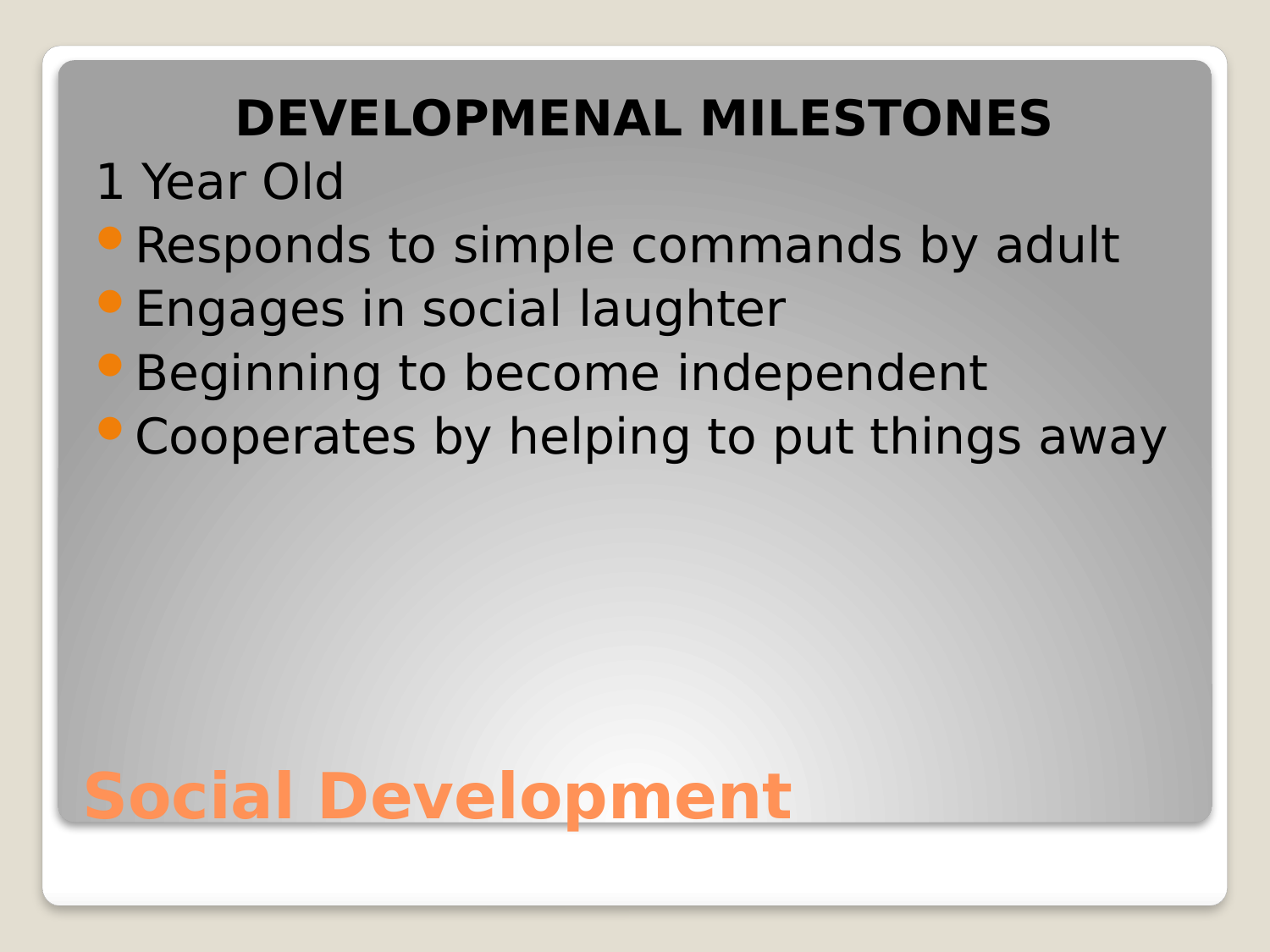

DEVELOPMENAL MILESTONES
1 Year Old
Responds to simple commands by adult
Engages in social laughter
Beginning to become independent
Cooperates by helping to put things away

# Social Development